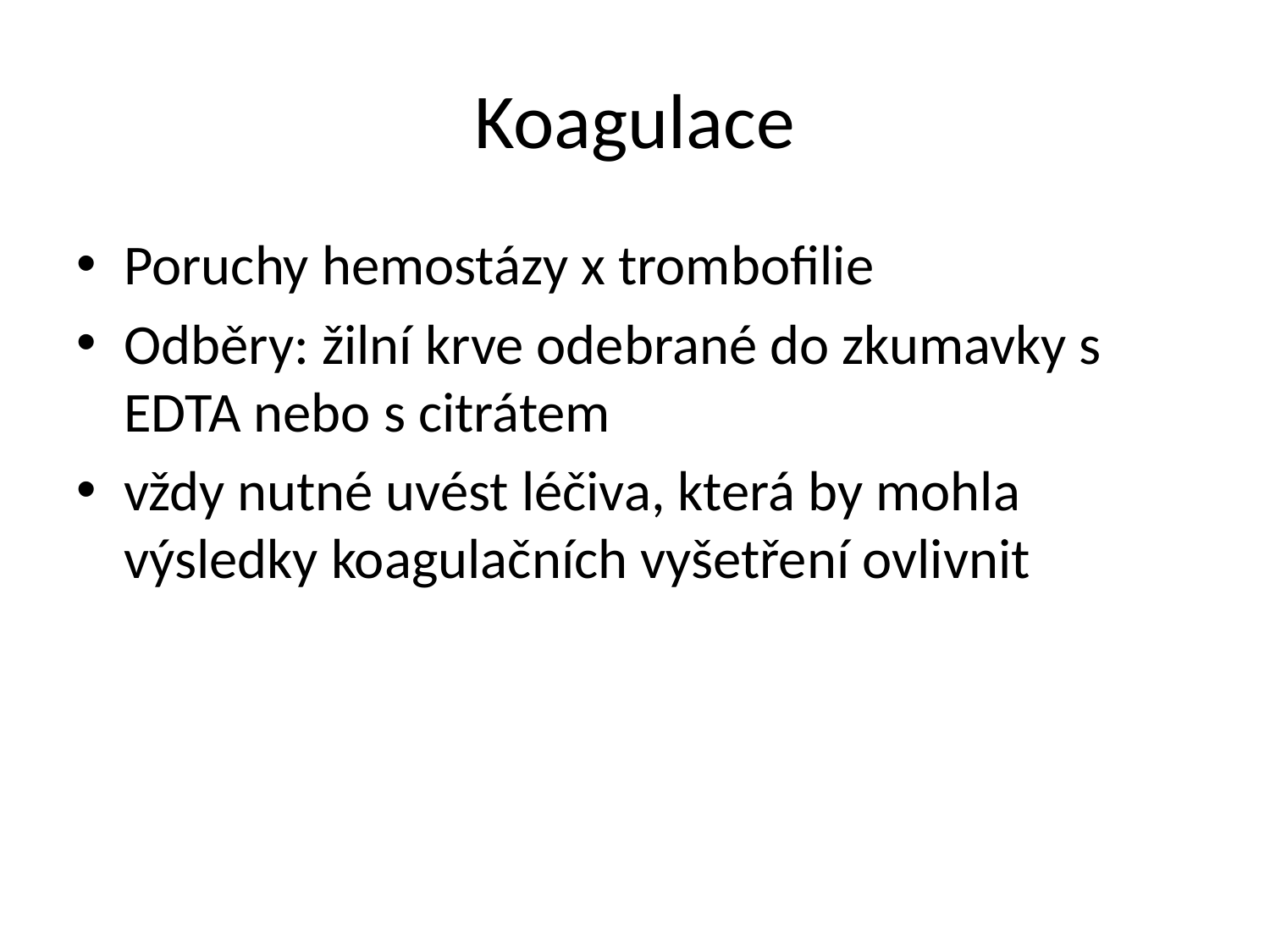

# Koagulace
Poruchy hemostázy x trombofilie
Odběry: žilní krve odebrané do zkumavky s EDTA nebo s citrátem
vždy nutné uvést léčiva, která by mohla výsledky koagulačních vyšetření ovlivnit